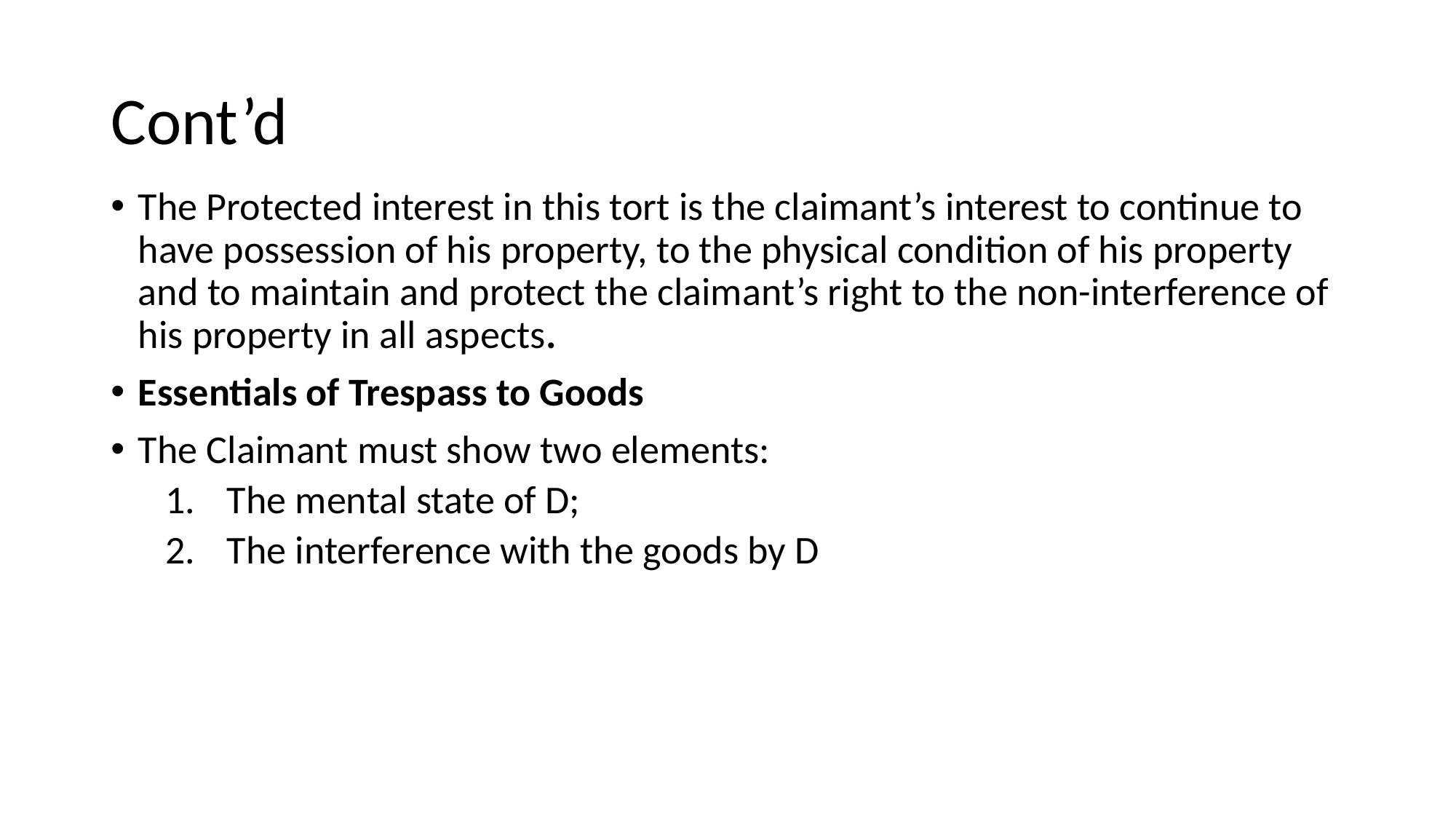

# Cont’d
The Protected interest in this tort is the claimant’s interest to continue to have possession of his property, to the physical condition of his property   and to maintain and protect the claimant’s right to the non-interference of his property in all aspects.
Essentials of Trespass to Goods
The Claimant must show two elements:
The mental state of D;
The interference with the goods by D